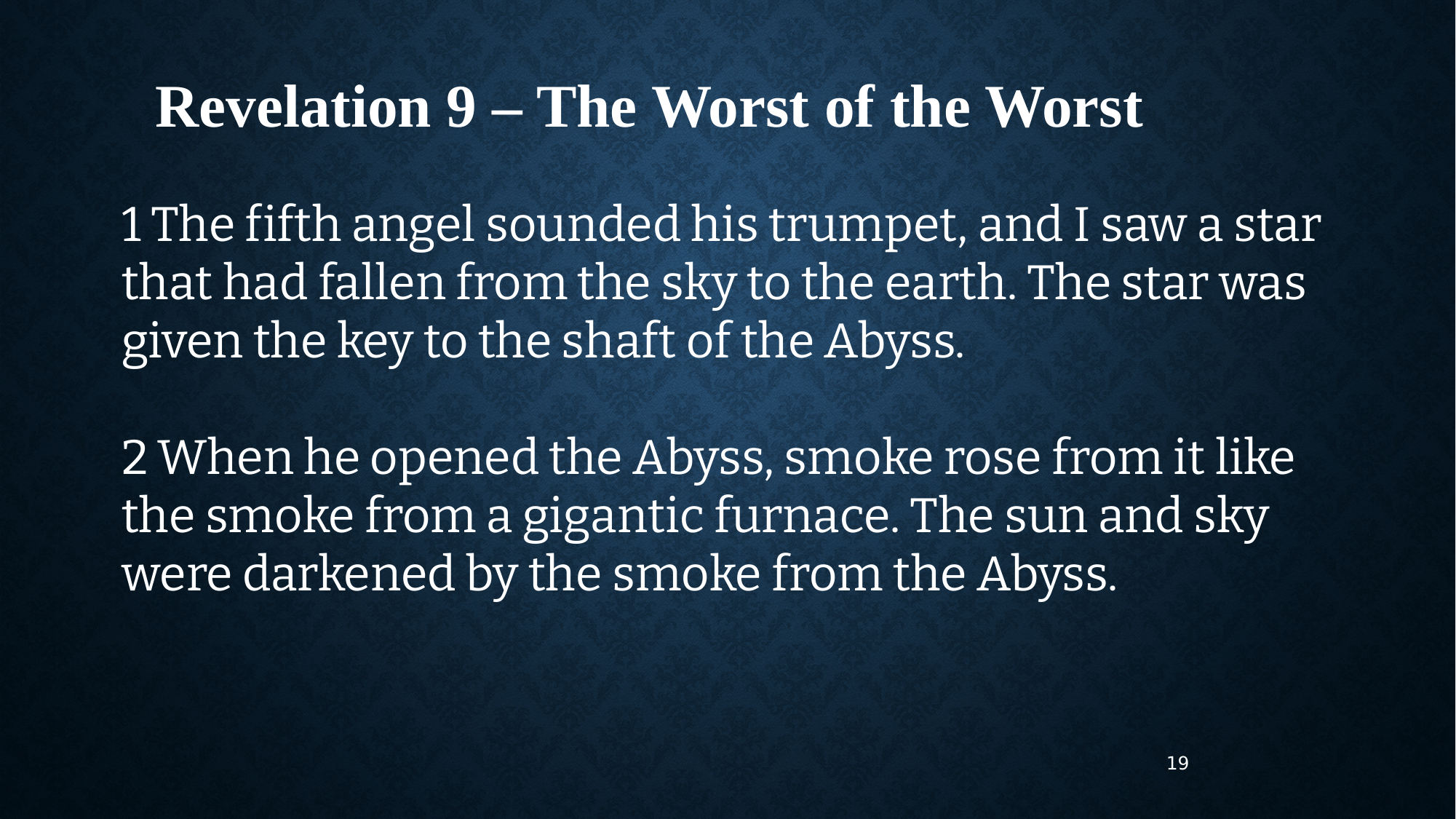

Revelation 9 – The Worst of the Worst
1 The fifth angel sounded his trumpet, and I saw a star that had fallen from the sky to the earth. The star was given the key to the shaft of the Abyss.

2 When he opened the Abyss, smoke rose from it like the smoke from a gigantic furnace. The sun and sky were darkened by the smoke from the Abyss.

19